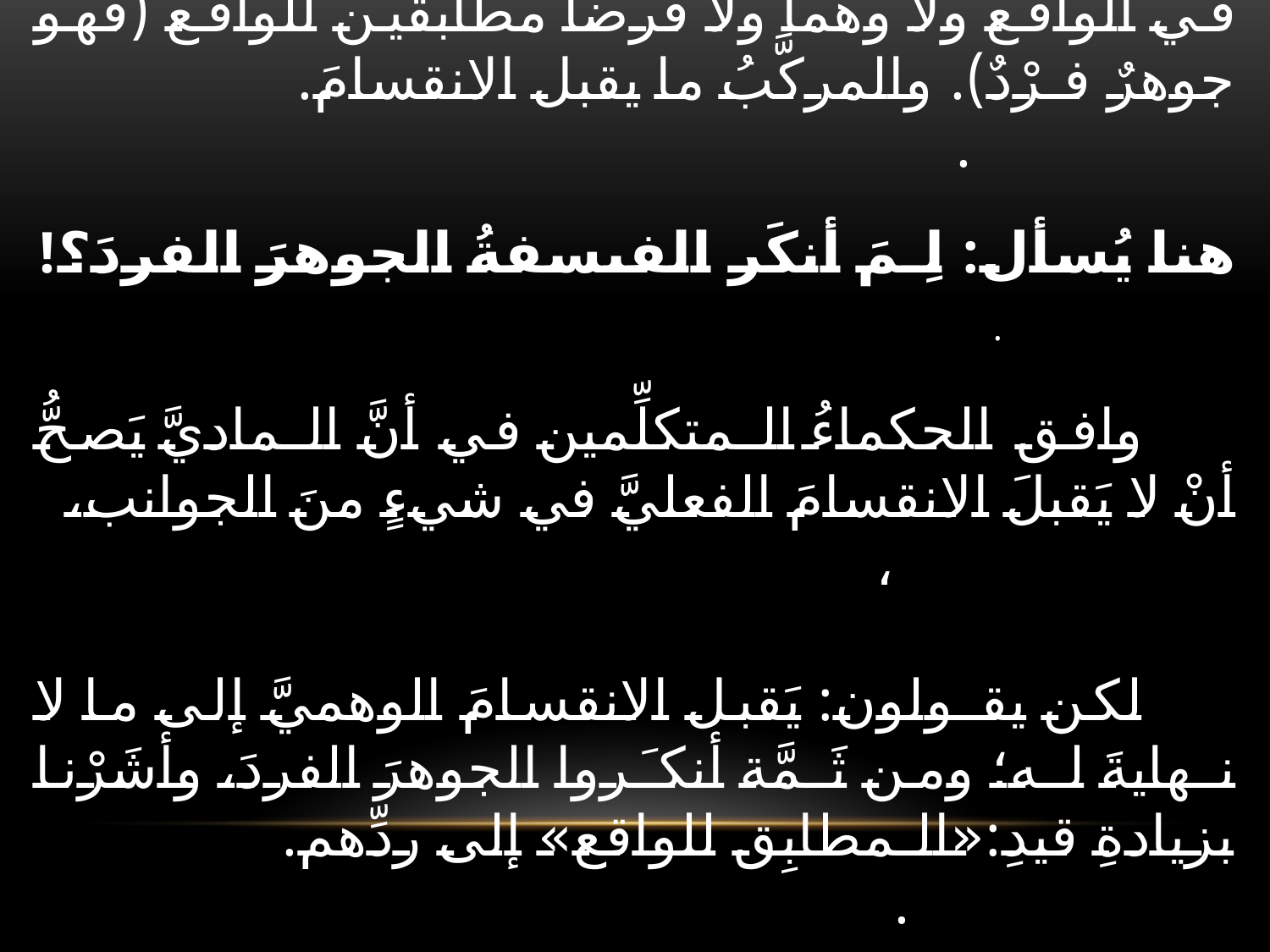

# الماديُّ بين الجوهر الفرد والمركَّب:                         : ذكرْنا أنَّ(الـماديَّ إنْ لـم يَقبلِ الانقسامَ الـمطابِقَ للواقع أصلاً) لا طولاً ولا عرْضاً ولا عُمقاً في الواقع ولا وهماً ولا فرضاً مطابقَين للواقع (فهو جوهرٌ فـرْدٌ). والمركَّبُ ما يقبل الانقسامَ.                                   . هنا يُسأل: لِـمَ أنكَر الفىسفةُ الجوهرَ الفردَ؟!                . وافق الحكماءُ الـمتكلِّمين في أنَّ الـماديَّ يَصحُّ أنْ لا يَقبلَ الانقسامَ الفعليَّ في شيءٍ منَ الجوانب،                         ، لكن يقـولون: يَقبل الانقسامَ الوهميَّ إلى ما لا نـهايةَ لـه؛ ومن ثَـمَّة أنكـَروا الجوهرَ الفردَ، وأشَرْنا بزيادةِ قيدِ:«الـمطابِق للواقع» إلى ردِّهم.                                      .